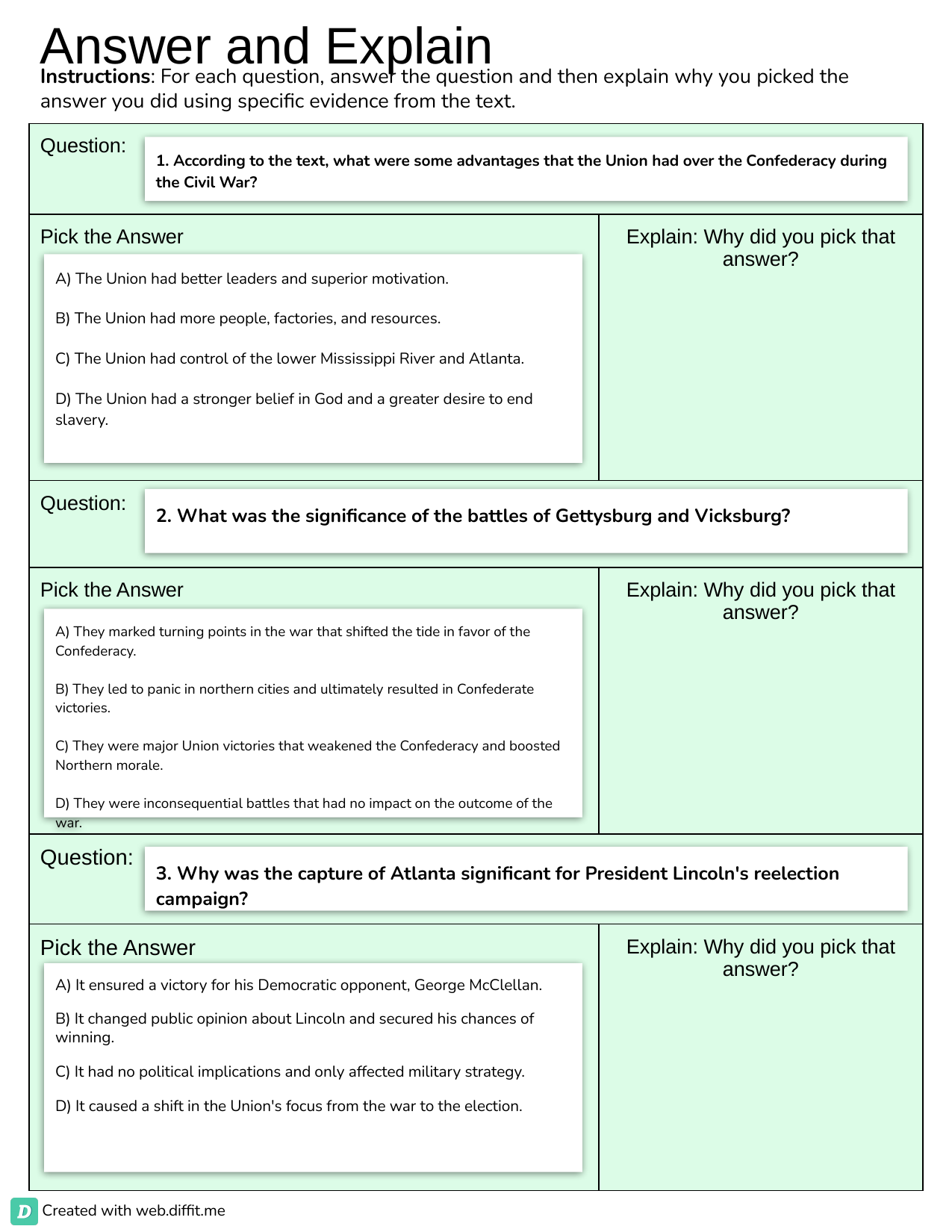

1. According to the text, what were some advantages that the Union had over the Confederacy during the Civil War?
A) The Union had better leaders and superior motivation.
B) The Union had more people, factories, and resources.
C) The Union had control of the lower Mississippi River and Atlanta.
D) The Union had a stronger belief in God and a greater desire to end slavery.

2. What was the significance of the battles of Gettysburg and Vicksburg?
A) They marked turning points in the war that shifted the tide in favor of the Confederacy.
B) They led to panic in northern cities and ultimately resulted in Confederate victories.
C) They were major Union victories that weakened the Confederacy and boosted Northern morale.
D) They were inconsequential battles that had no impact on the outcome of the war.

3. Why was the capture of Atlanta significant for President Lincoln's reelection campaign?
A) It ensured a victory for his Democratic opponent, George McClellan.
B) It changed public opinion about Lincoln and secured his chances of winning.
C) It had no political implications and only affected military strategy.
D) It caused a shift in the Union's focus from the war to the election.